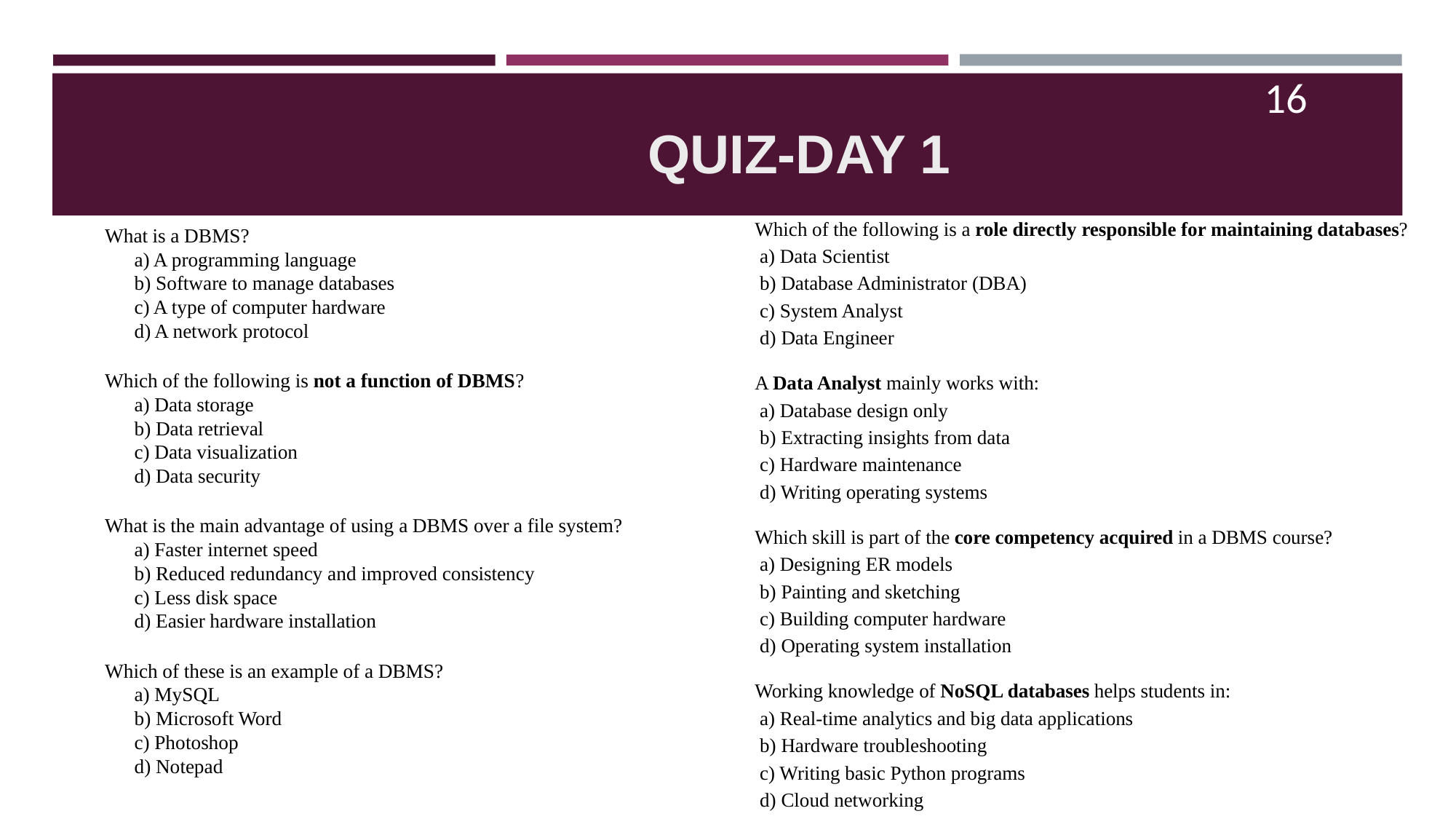

16
# QUIZ-DAY 1
What is a DBMS?
 a) A programming language
 b) Software to manage databases
 c) A type of computer hardware
 d) A network protocol
Which of the following is not a function of DBMS?
 a) Data storage
 b) Data retrieval
 c) Data visualization
 d) Data security
What is the main advantage of using a DBMS over a file system?
 a) Faster internet speed
 b) Reduced redundancy and improved consistency
 c) Less disk space
 d) Easier hardware installation
Which of these is an example of a DBMS?
 a) MySQL
 b) Microsoft Word
 c) Photoshop
 d) Notepad

Which of the following is a role directly responsible for maintaining databases?
 a) Data Scientist
 b) Database Administrator (DBA)
 c) System Analyst
 d) Data Engineer
A Data Analyst mainly works with:
 a) Database design only
 b) Extracting insights from data
 c) Hardware maintenance
 d) Writing operating systems
Which skill is part of the core competency acquired in a DBMS course?
 a) Designing ER models
 b) Painting and sketching
 c) Building computer hardware
 d) Operating system installation
Working knowledge of NoSQL databases helps students in:
 a) Real-time analytics and big data applications
 b) Hardware troubleshooting
 c) Writing basic Python programs
 d) Cloud networking